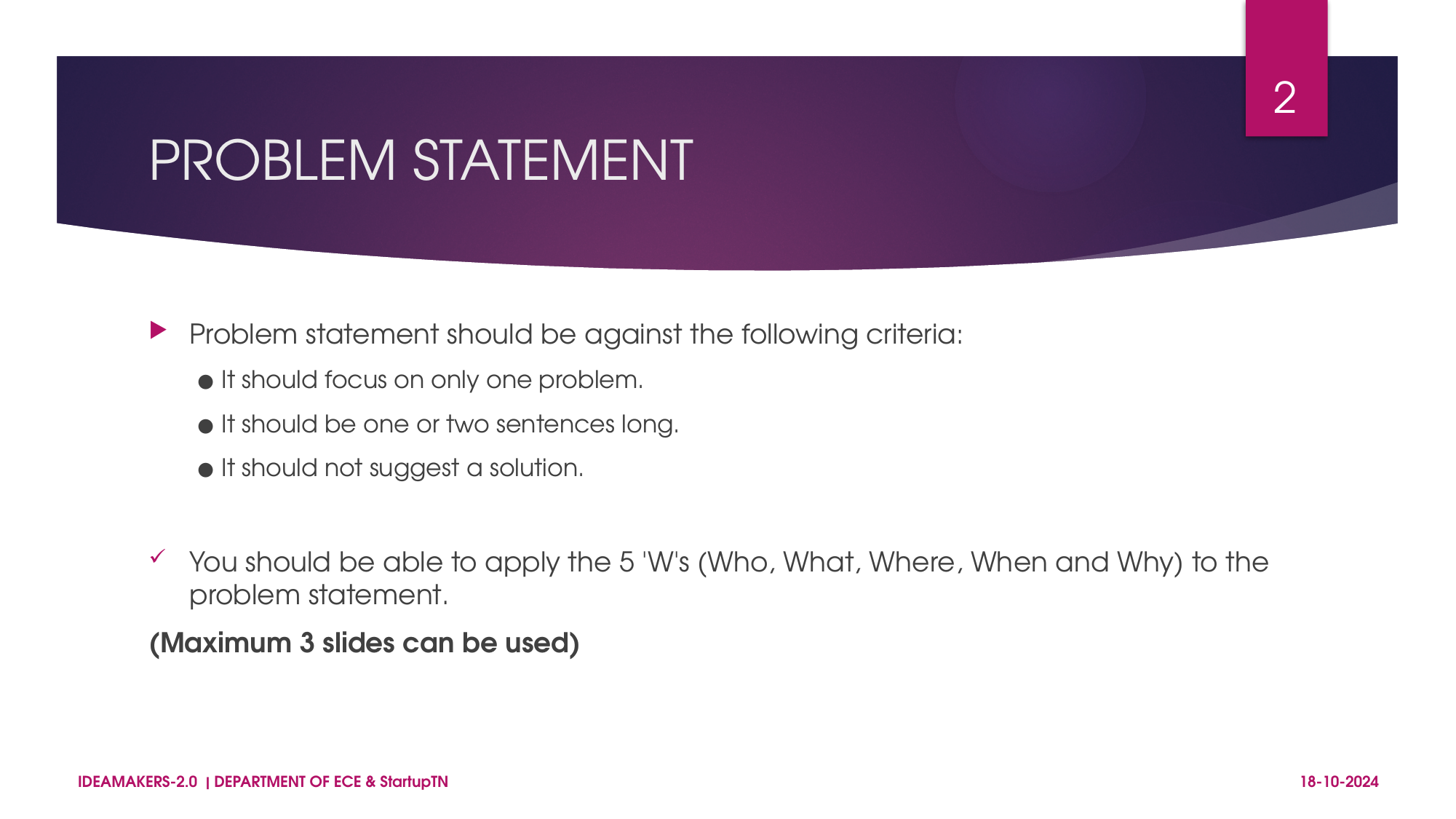

2
# PROBLEM STATEMENT
Problem statement should be against the following criteria:
● It should focus on only one problem.
● It should be one or two sentences long.
● It should not suggest a solution.

You should be able to apply the 5 'W's (Who, What, Where, When and Why) to the problem statement.
(Maximum 3 slides can be used)
IDEAMAKERS-2.0  | DEPARTMENT OF ECE & StartupTN
18-10-2024